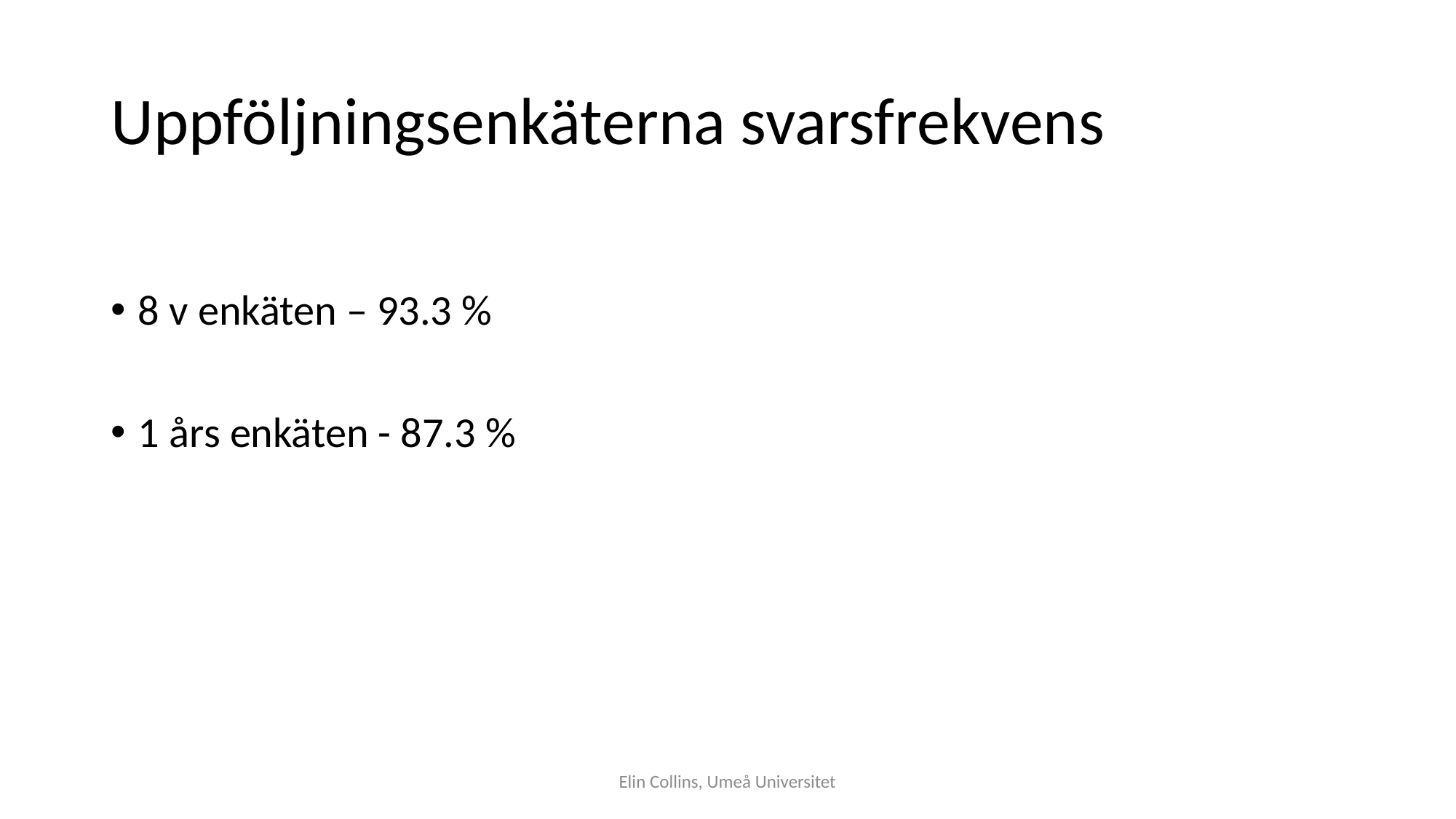

# Uppföljningsenkäterna svarsfrekvens
8 v enkäten – 93.3 %

1 års enkäten - 87.3 %
Elin Collins, Umeå Universitet